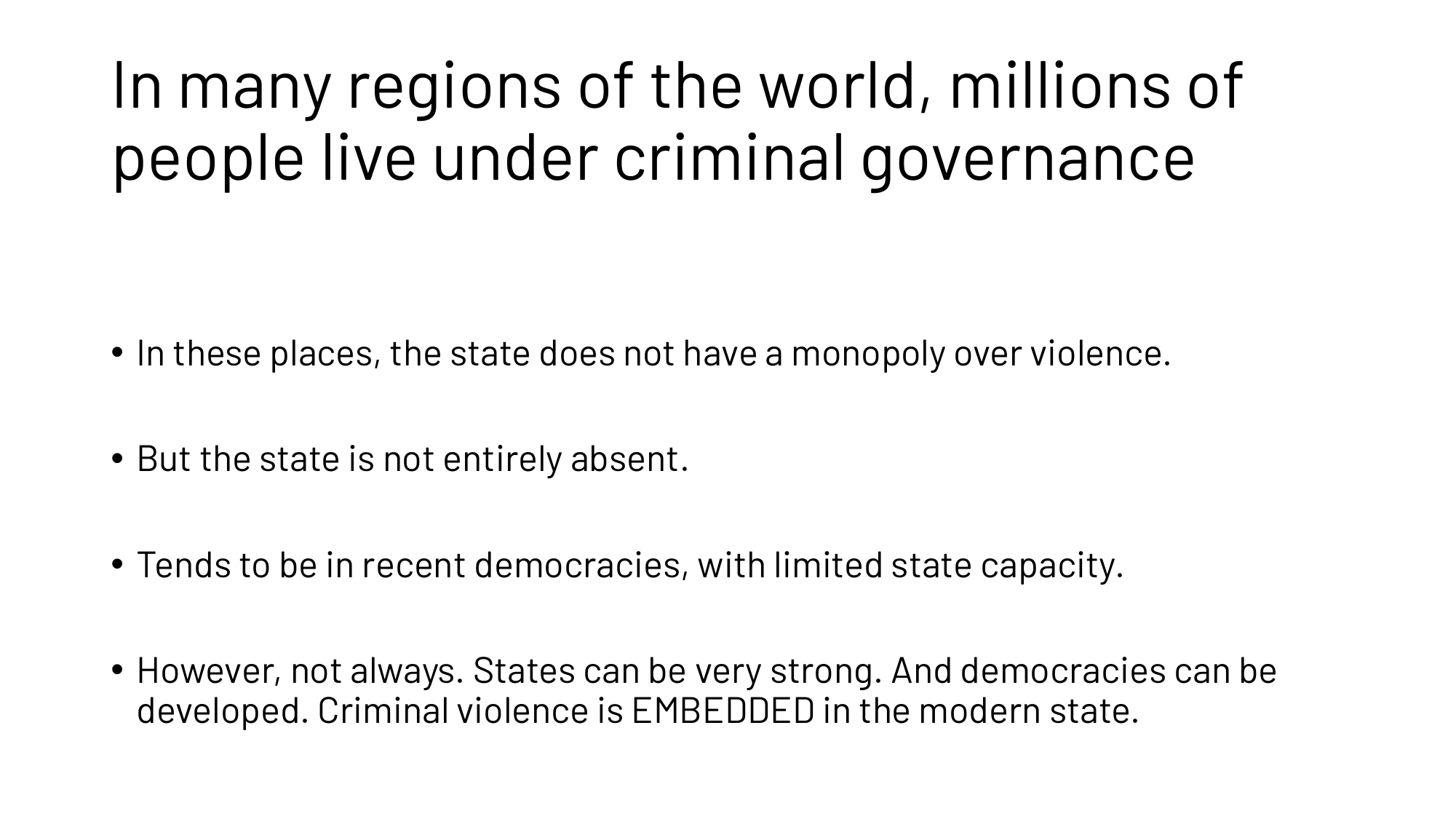

# In many regions of the world, millions of people live under criminal governance

In these places, the state does not have a monopoly over violence.

But the state is not entirely absent.

Tends to be in recent democracies, with limited state capacity.

However, not always. States can be very strong. And democracies can be developed. Criminal violence is EMBEDDED in the modern state.